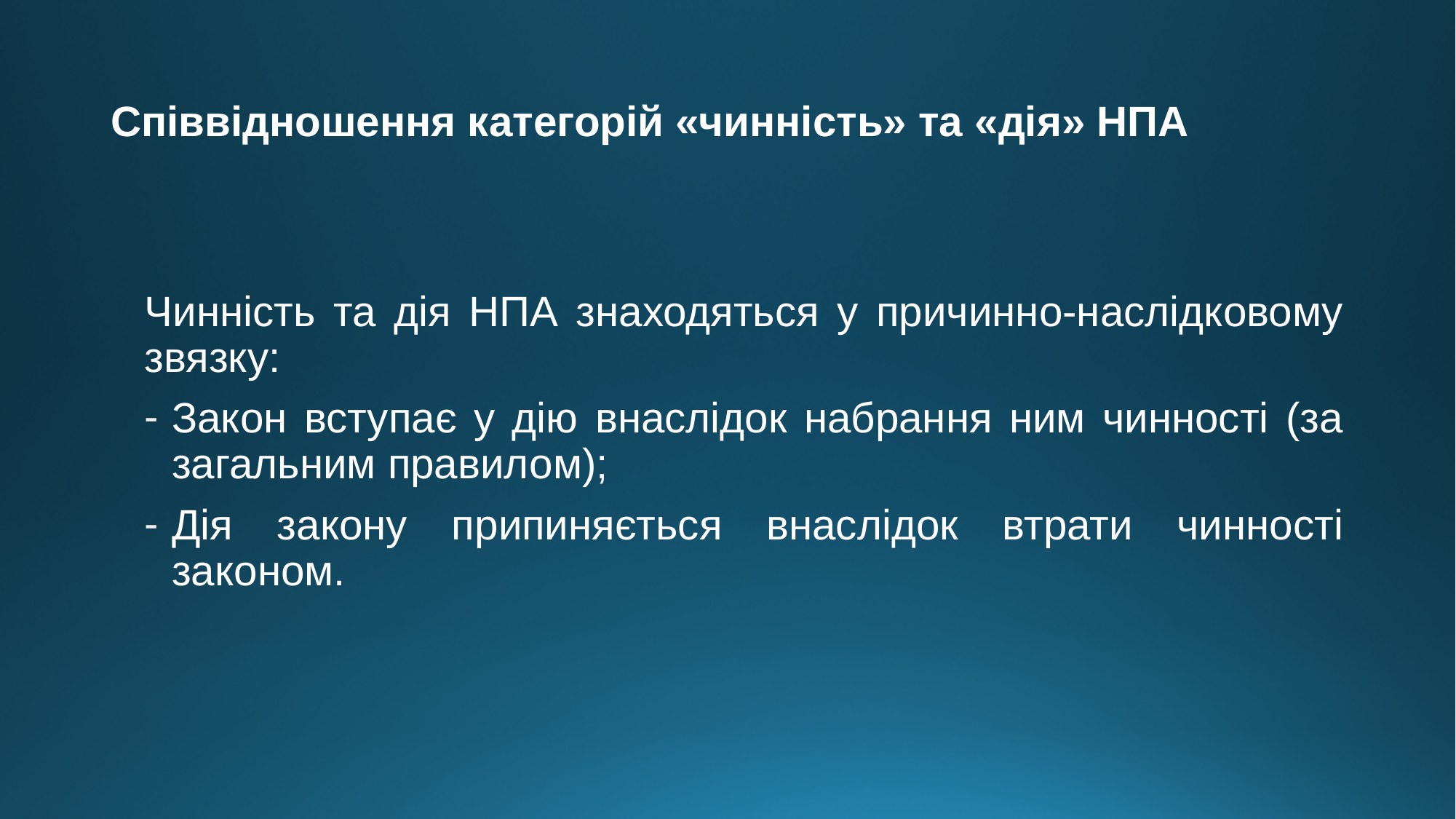

# Співвідношення категорій «чинність» та «дія» НПА

Чинність та дія НПА знаходяться у причинно-наслідковому звязку:
Закон вступає у дію внаслідок набрання ним чинності (за загальним правилом);
Дія закону припиняється внаслідок втрати чинності законом.